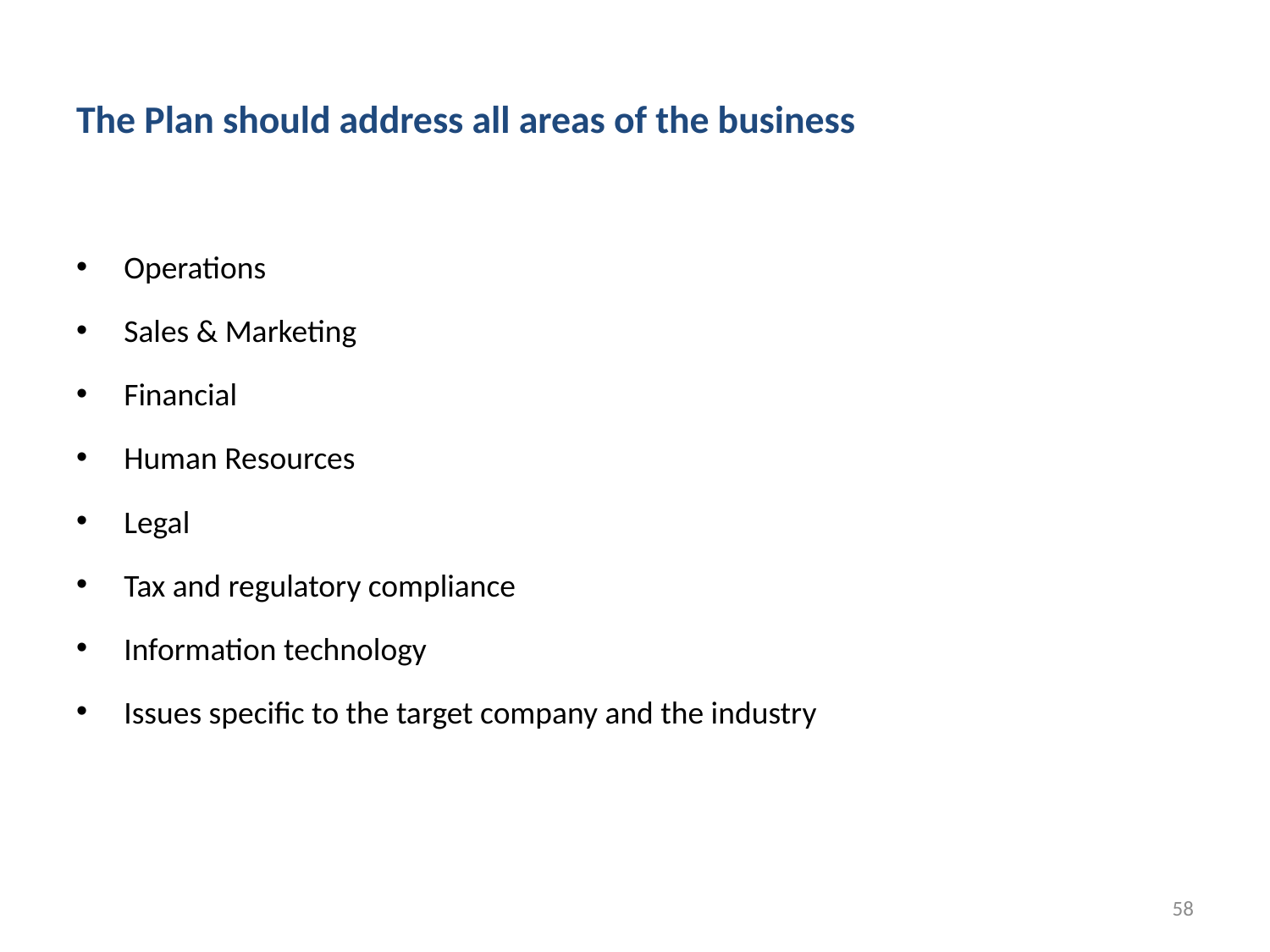

# The Plan should address all areas of the business
Operations
Sales & Marketing
Financial
Human Resources
Legal
Tax and regulatory compliance
Information technology
Issues specific to the target company and the industry

58